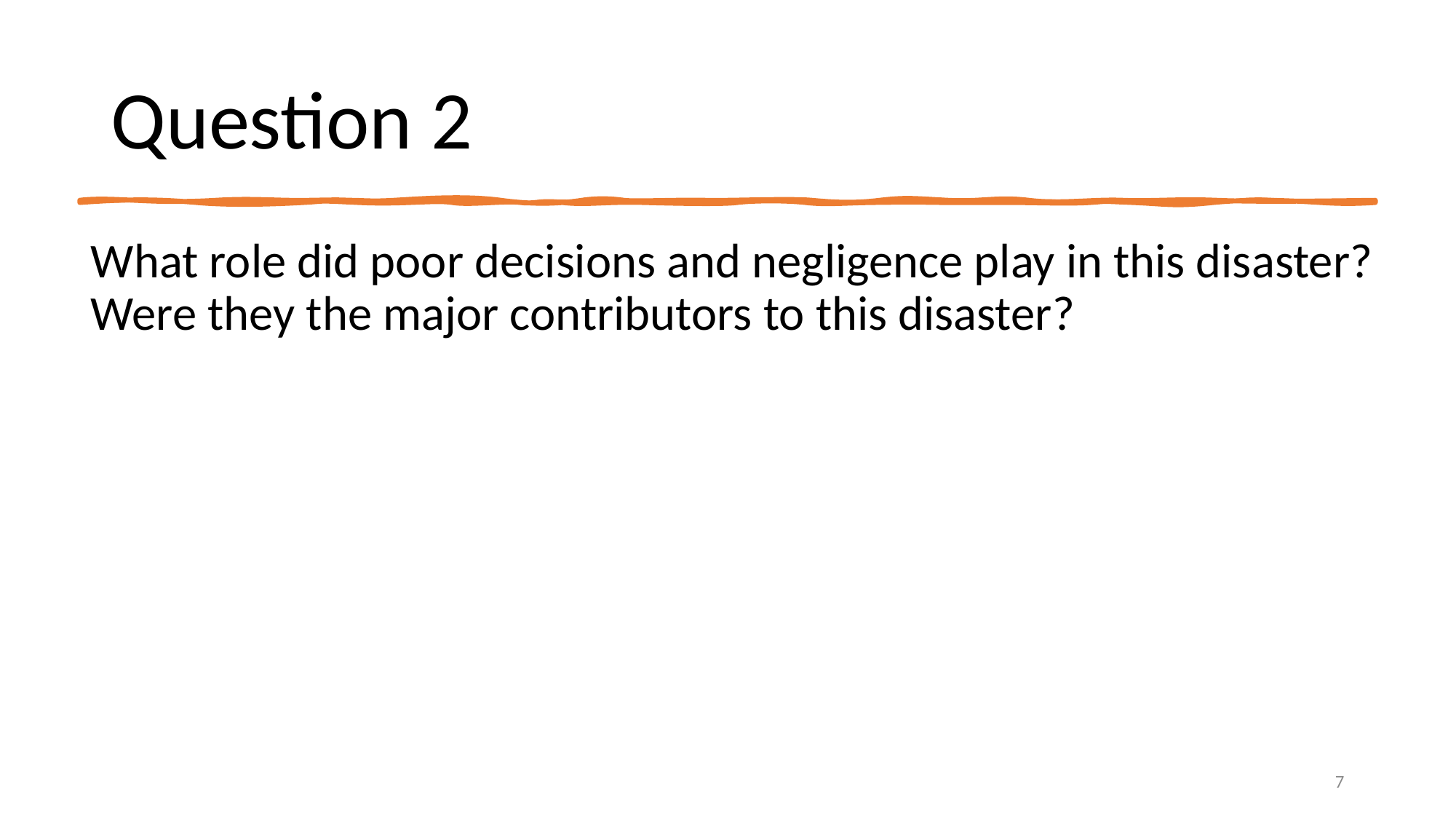

# Question 2

What role did poor decisions and negligence play in this disaster?
Were they the major contributors to this disaster?
7